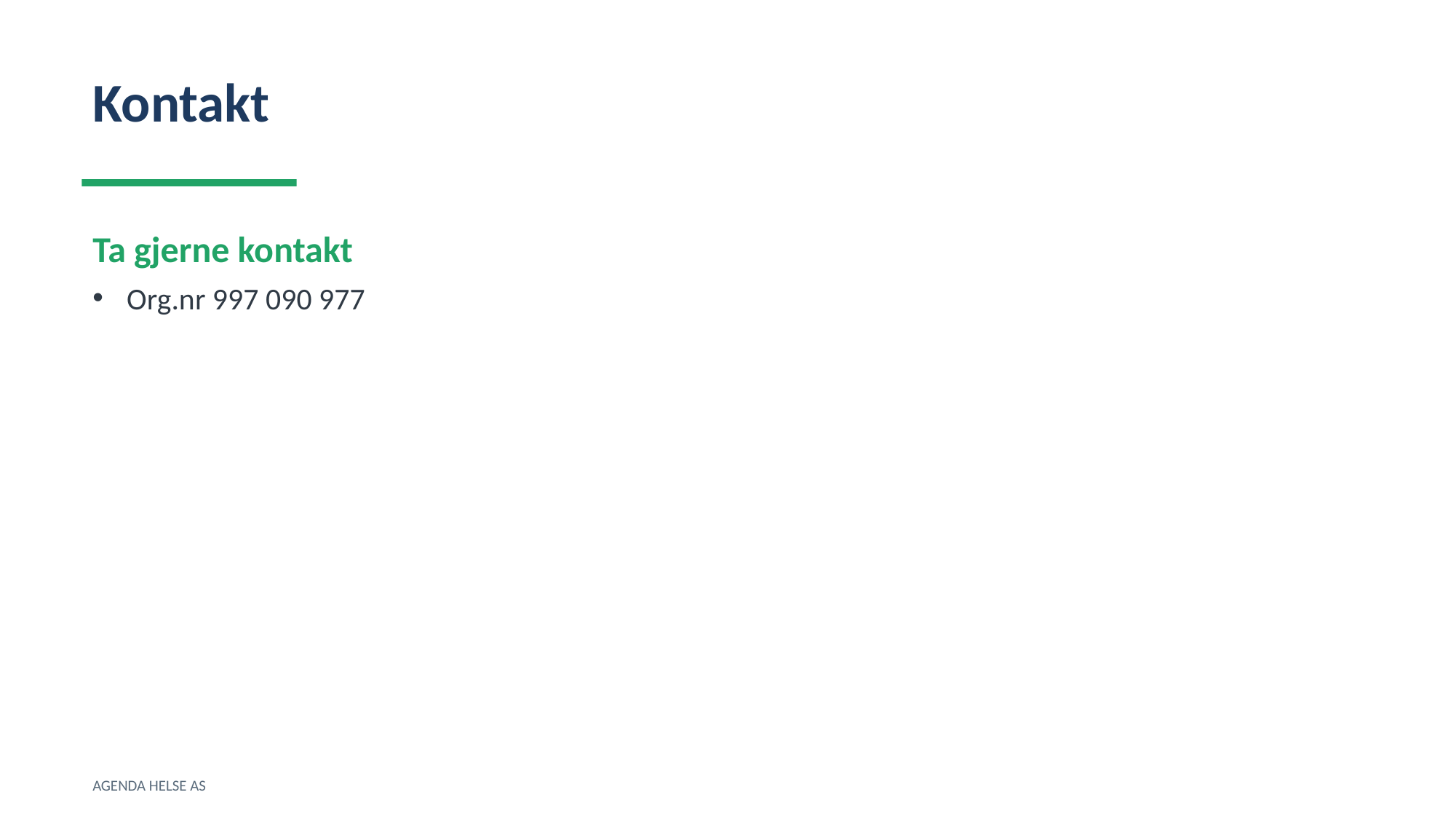

Kontakt

Ta gjerne kontakt
Org.nr 997 090 977
AGENDA HELSE AS